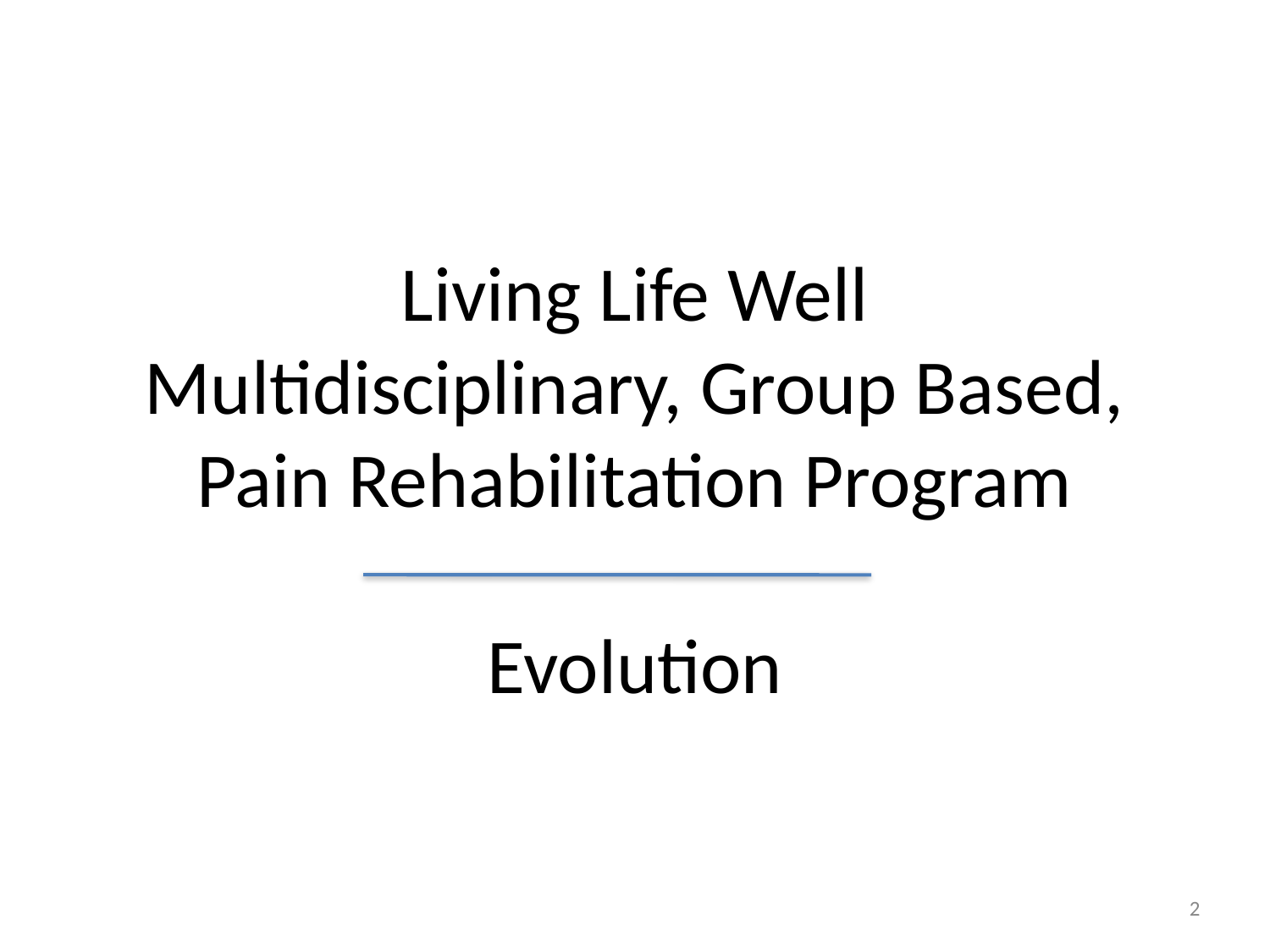

# Living Life Well
Multidisciplinary, Group Based,
Pain Rehabilitation Program

Evolution

2